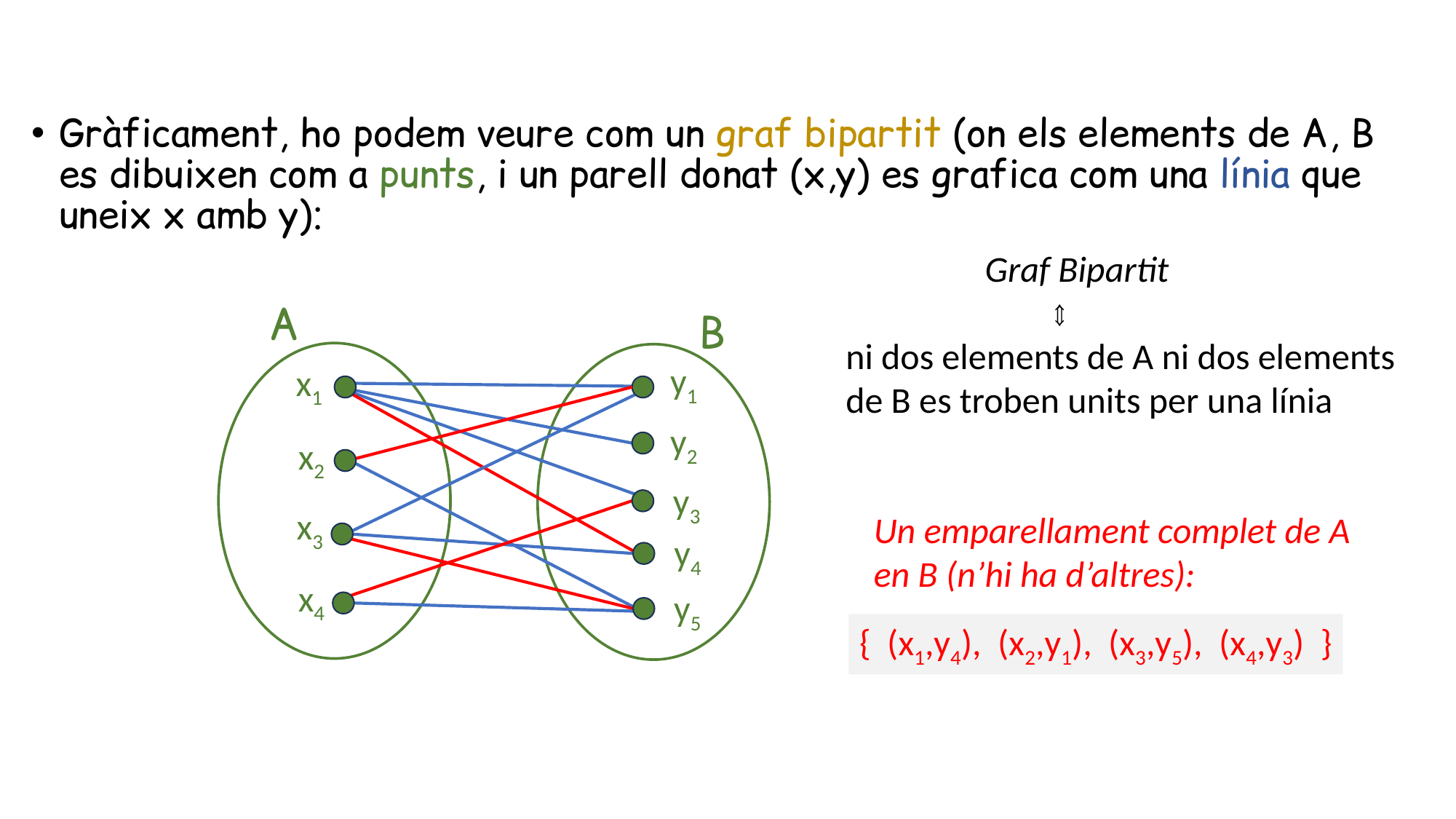

Gràficament, ho podem veure com un graf bipartit (on els elements de A, B  es dibuixen com a punts, i un parell donat (x,y) es grafica com una línia que uneix x amb y):
                 Graf Bipartit

ni dos elements de A ni dos elements
de B es troben units per una línia
⇔
A
B

y1
x1

y2
x2

y3

x3
  Un emparellament complet de A
  en B (n’hi ha d’altres):

y4

x4
y5

{  (x1,y4),  (x2,y1),  (x3,y5),  (x4,y3)  }